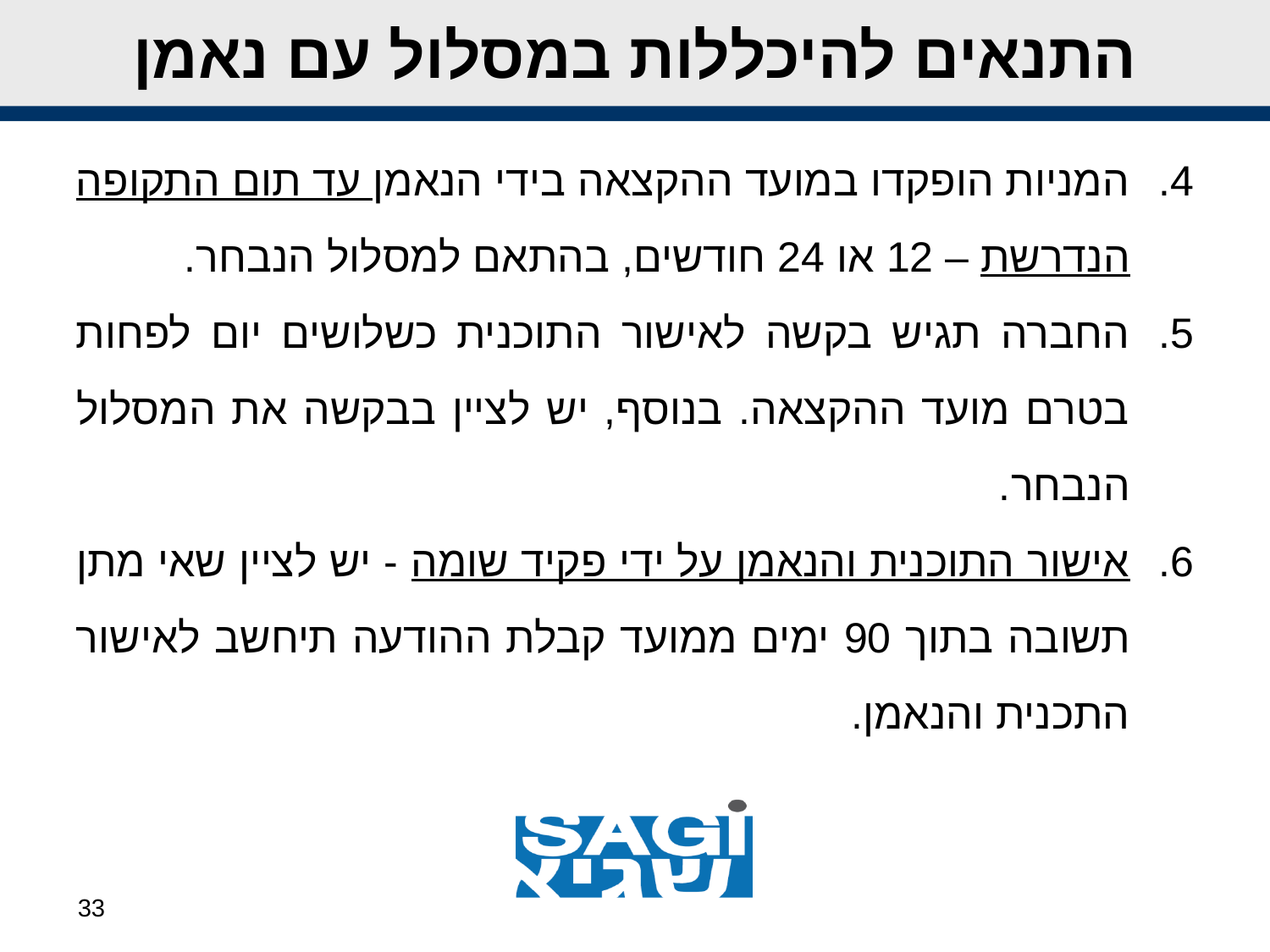

התנאים להיכללות במסלול עם נאמן
המניות הופקדו במועד ההקצאה בידי הנאמן עד תום התקופה הנדרשת – 12 או 24 חודשים, בהתאם למסלול הנבחר.
החברה תגיש בקשה לאישור התוכנית כשלושים יום לפחות בטרם מועד ההקצאה. בנוסף, יש לציין בבקשה את המסלול הנבחר.
אישור התוכנית והנאמן על ידי פקיד שומה - יש לציין שאי מתן תשובה בתוך 90 ימים ממועד קבלת ההודעה תיחשב לאישור התכנית והנאמן.
33